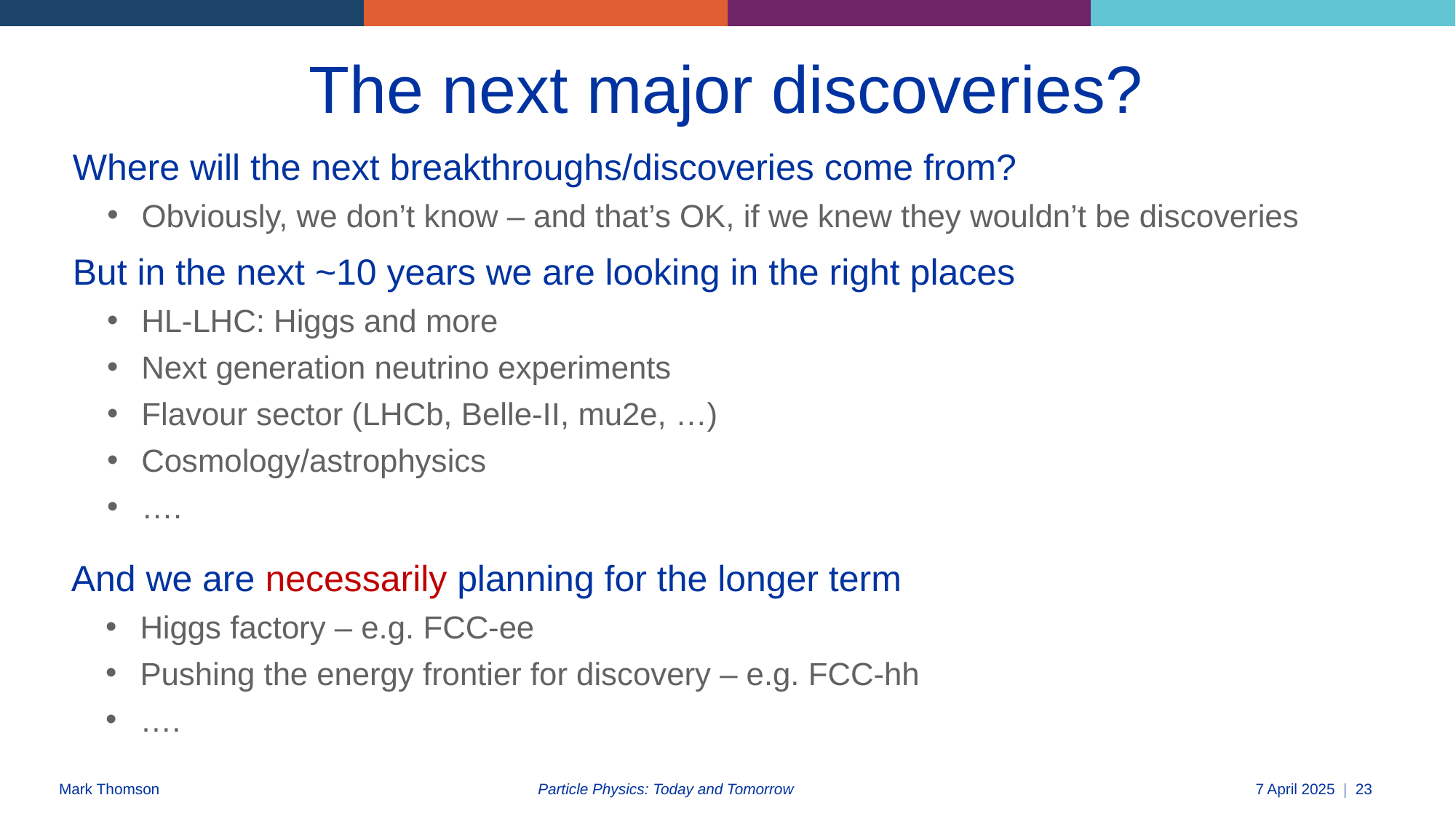

# The next major discoveries?
Where will the next breakthroughs/discoveries come from?
Obviously, we don’t know – and that’s OK, if we knew they wouldn’t be discoveries
But in the next ~10 years we are looking in the right places
HL-LHC: Higgs and more
Next generation neutrino experiments
Flavour sector (LHCb, Belle-II, mu2e, …)
Cosmology/astrophysics
….
And we are necessarily planning for the longer term
Higgs factory – e.g. FCC-ee
Pushing the energy frontier for discovery – e.g. FCC-hh
….
Particle Physics: Today and Tomorrow
7 April 2025
23